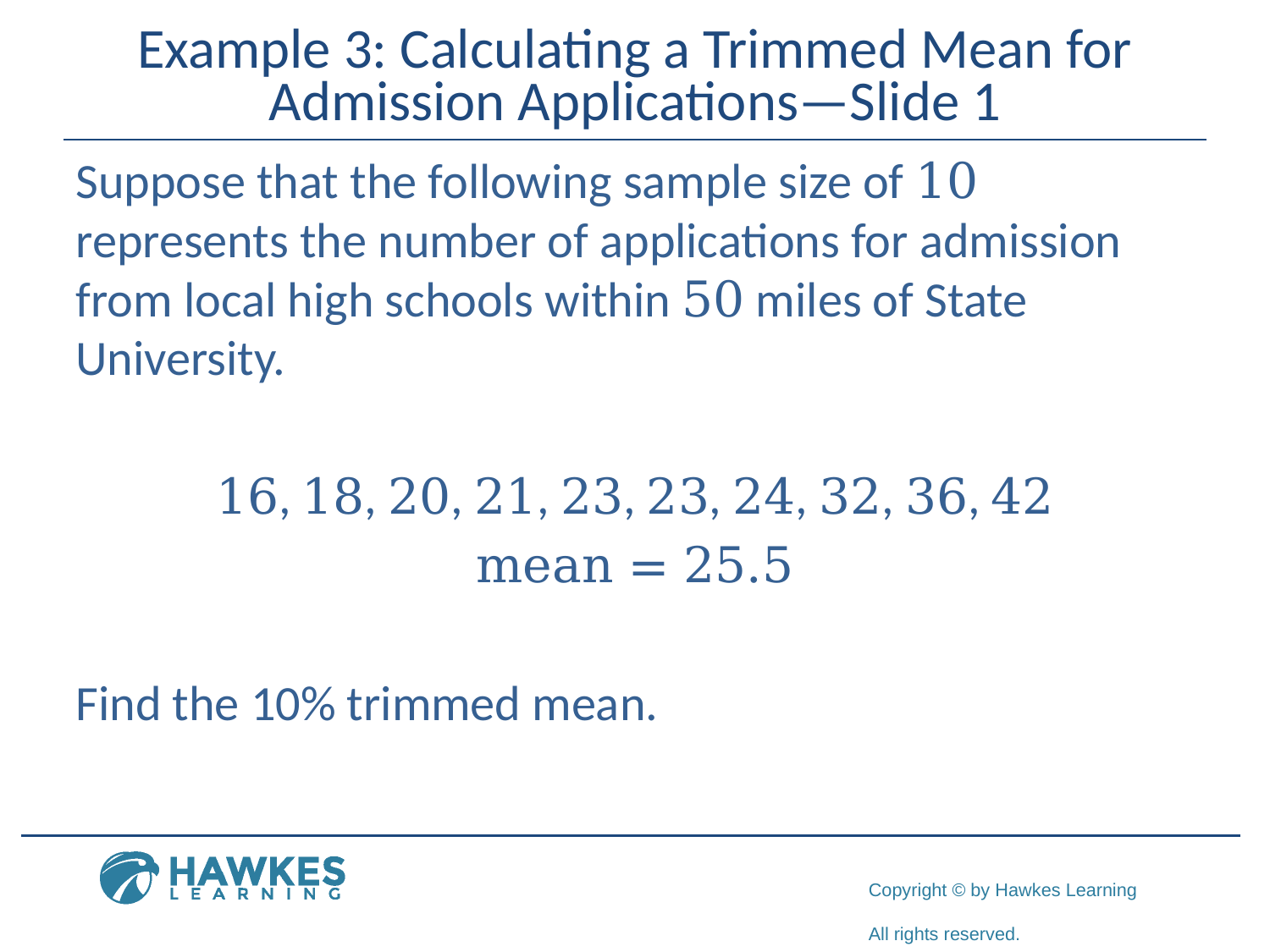

1616 1818 2020 2121 2323 2323 2424 3232 3636 42
# Example 3: Calculating a Trimmed Mean for Admission Applications—Slide 1
Suppose that the following sample size of 10 represents the number of applications for admission from local high schools within 50 miles of State University.

16, 18, 20, 21, 23, 23, 24, 32, 36, 42
mean = 25.5

Find the 10% trimmed mean.